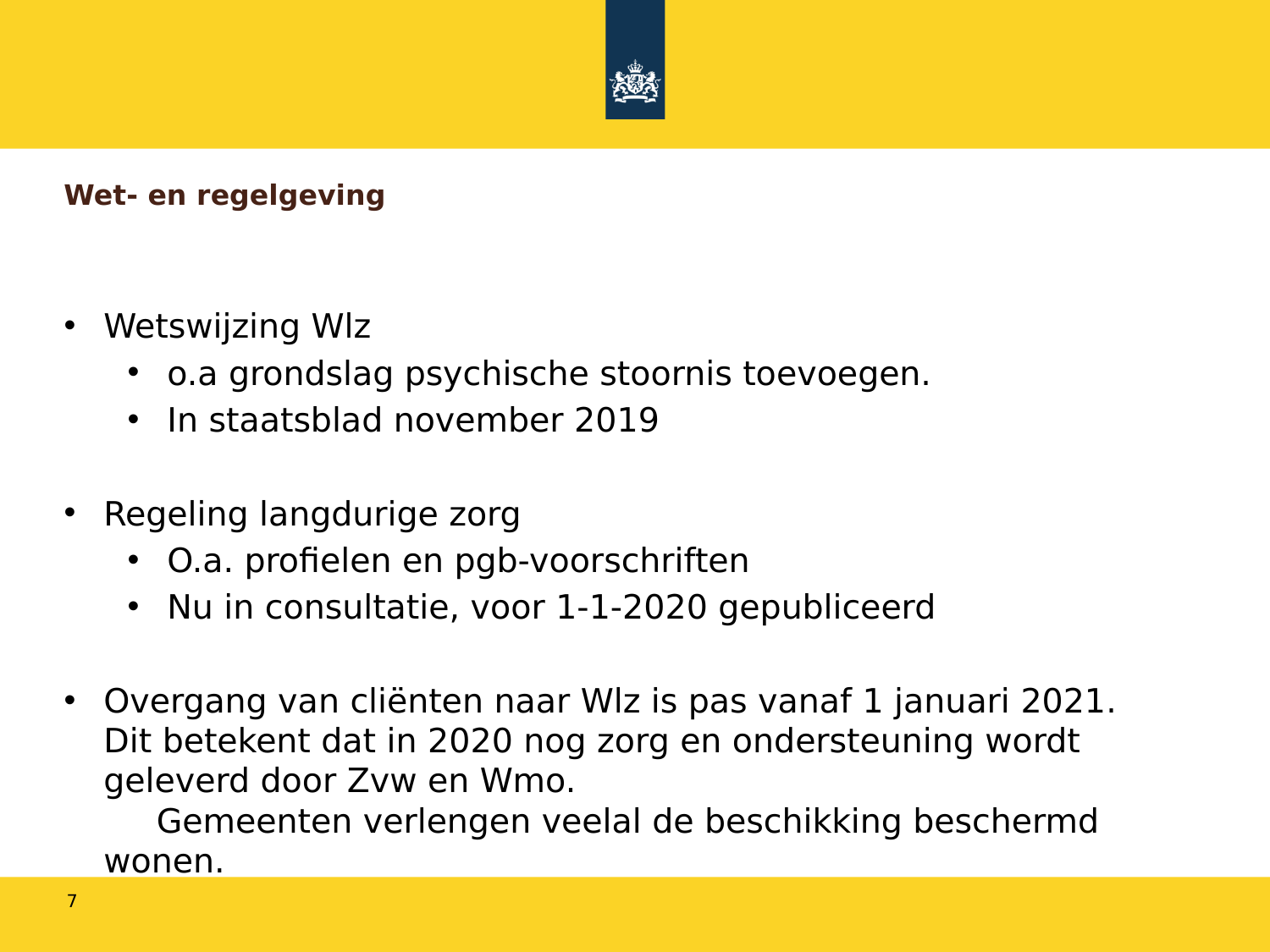

# Wet- en regelgeving

Wetswijzing Wlz
o.a grondslag psychische stoornis toevoegen.
In staatsblad november 2019

Regeling langdurige zorg
O.a. profielen en pgb-voorschriften
Nu in consultatie, voor 1-1-2020 gepubliceerd

Overgang van cliënten naar Wlz is pas vanaf 1 januari 2021.        Dit betekent dat in 2020 nog zorg en ondersteuning wordt geleverd door Zvw en Wmo.                                                                 Gemeenten verlengen veelal de beschikking beschermd wonen.

7